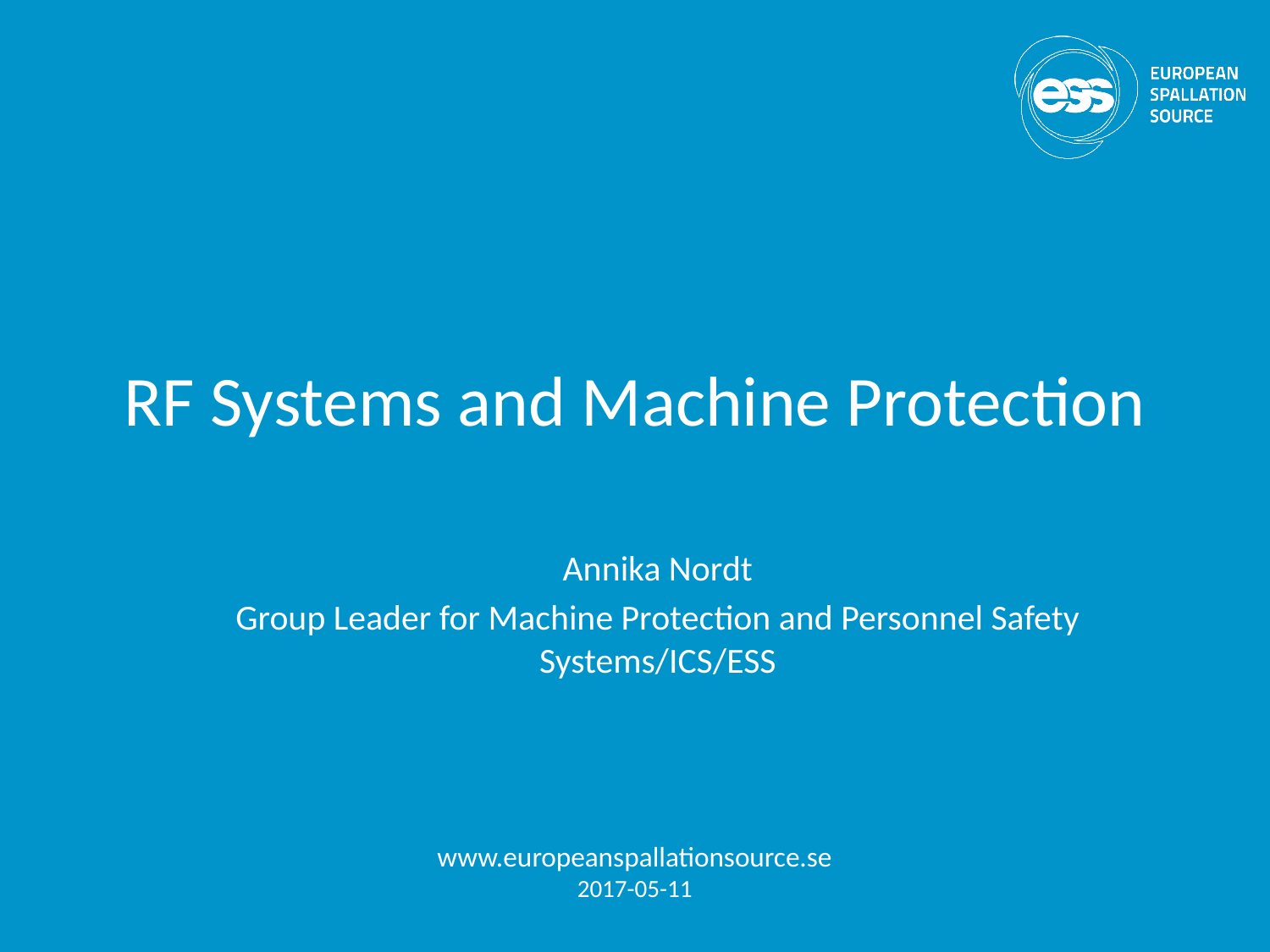

# RF Systems and Machine Protection
Annika Nordt
Group Leader for Machine Protection and Personnel Safety Systems/ICS/ESS
www.europeanspallationsource.se
2017-05-11